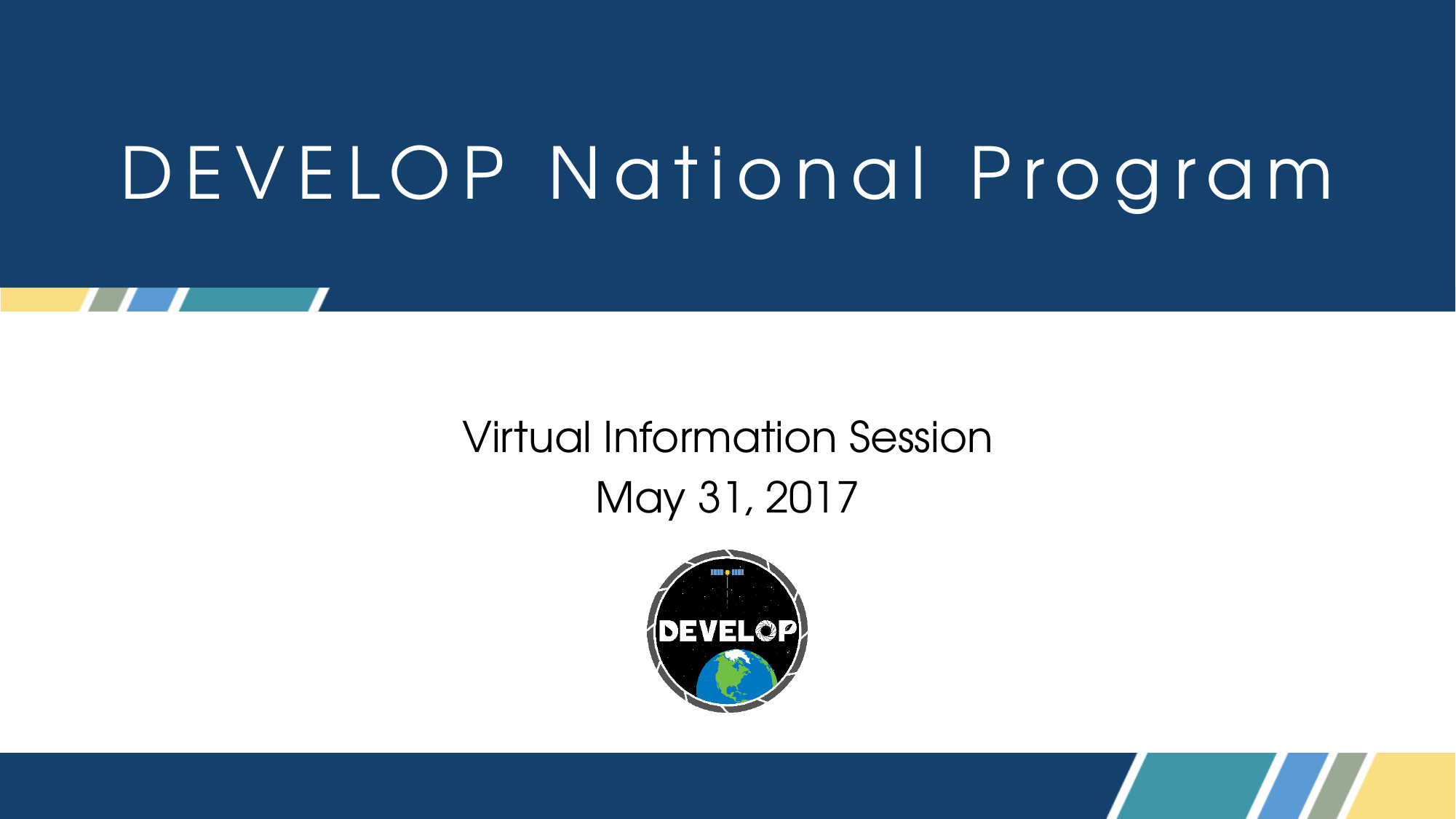

# DEVELOP National Program
Virtual Information Session
May 31, 2017